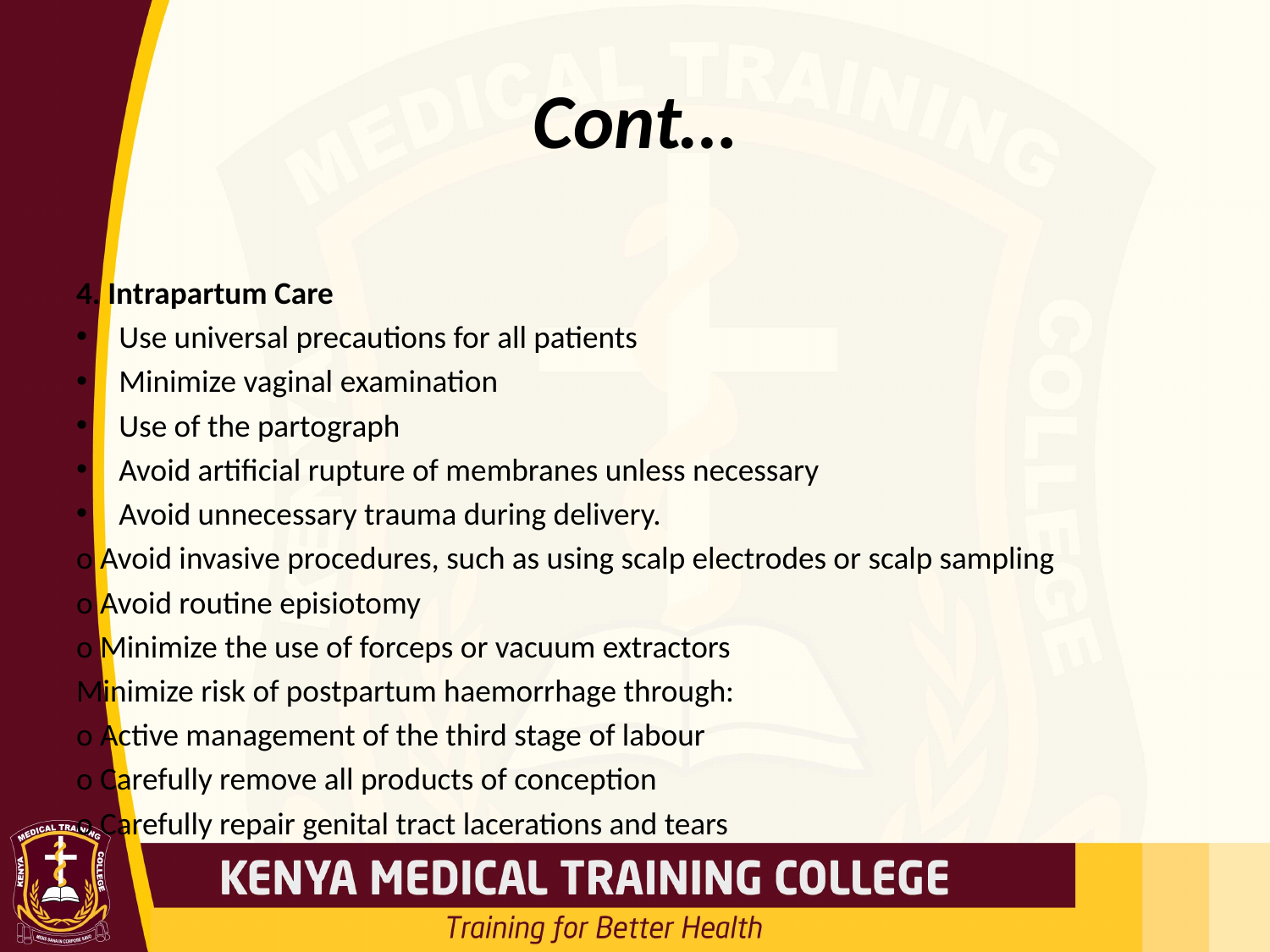

# Cont…

4. Intrapartum Care
Use universal precautions for all patients
Minimize vaginal examination
Use of the partograph
Avoid artificial rupture of membranes unless necessary
Avoid unnecessary trauma during delivery.
o Avoid invasive procedures, such as using scalp electrodes or scalp sampling
o Avoid routine episiotomy
o Minimize the use of forceps or vacuum extractors
Minimize risk of postpartum haemorrhage through:
o Active management of the third stage of labour
o Carefully remove all products of conception
o Carefully repair genital tract lacerations and tears